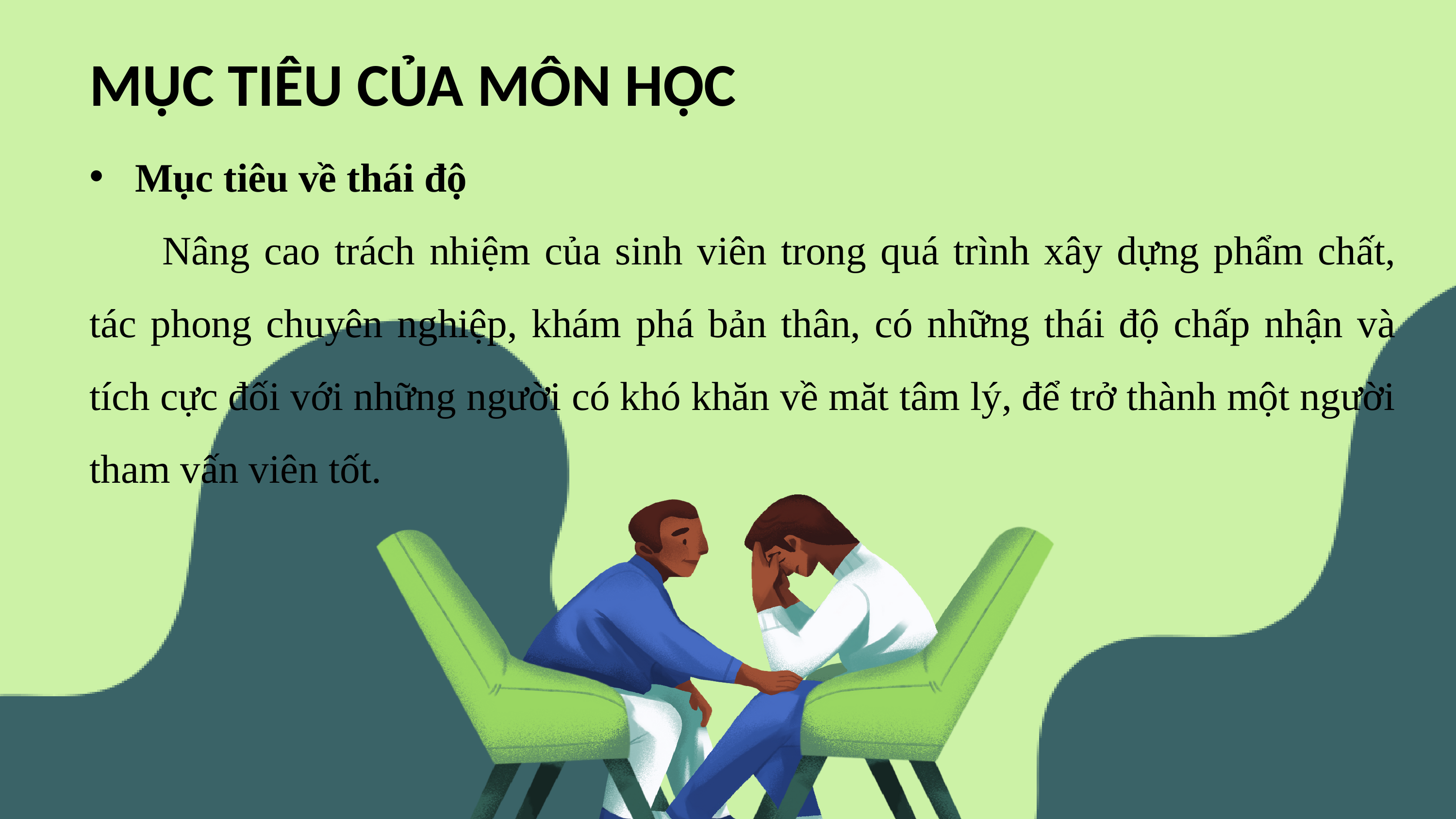

MỤC TIÊU CỦA MÔN HỌC
Mục tiêu về thái độ
	Nâng cao trách nhiệm của sinh viên trong quá trình xây dựng phẩm chất, tác phong chuyên nghiệp, khám phá bản thân, có những thái độ chấp nhận và tích cực đối với những người có khó khăn về măt tâm lý, để trở thành một người tham vấn viên tốt.